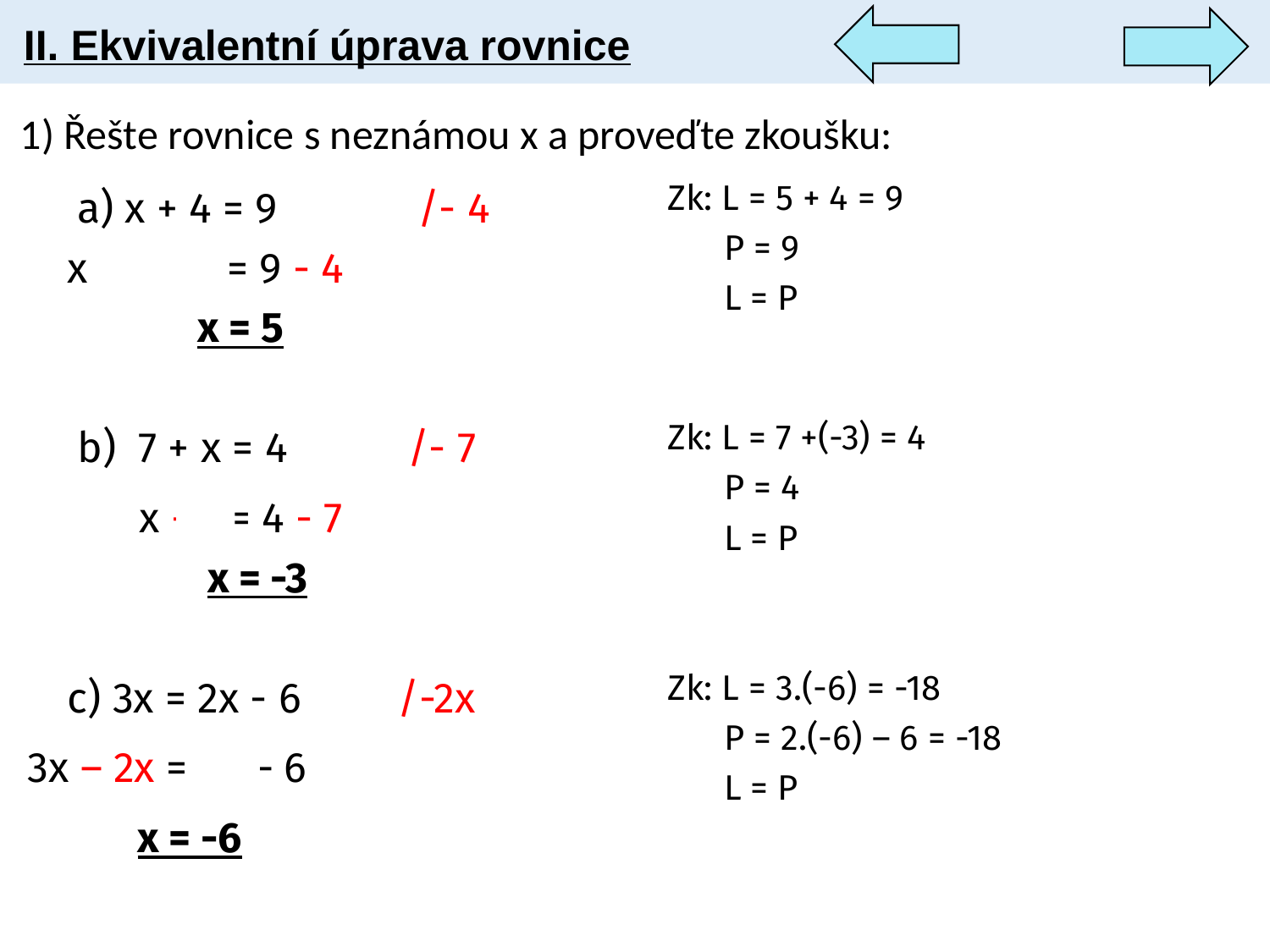

II. Ekvivalentní úprava rovnice
# 1) Řešte rovnice s neznámou x a proveďte zkoušku:
/- 4
a) x + 4 = 9
Zk: L = 5 + 4 = 9
     P = 9

x + 4 - 4 = 9 - 4
     L = P
x = 5
/- 7
b)  7 + x = 4
Zk: L = 7 +(-3) = 4
     P = 4
7 + x - 7 = 4 - 7

     L = P
x = -3
/-2x
c) 3x = 2x - 6
Zk: L = 3.(-6) = -18
     P = 2.(-6) – 6 = -18

3x – 2x = 2x – 6 – 2x

     L = P
x = -6